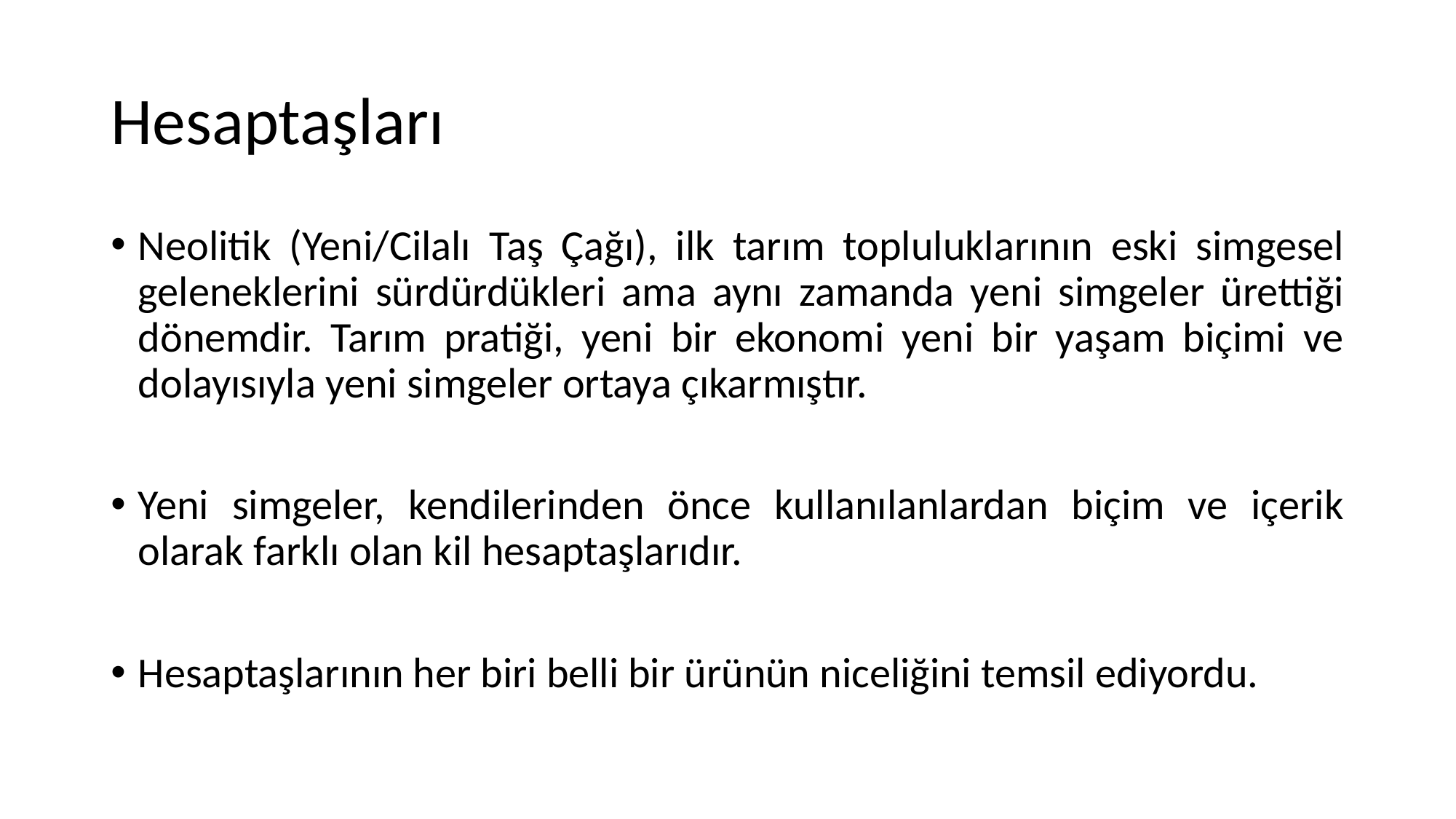

# Hesaptaşları
Neolitik (Yeni/Cilalı Taş Çağı), ilk tarım topluluklarının eski simgesel geleneklerini sürdürdükleri ama aynı zamanda yeni simgeler ürettiği dönemdir. Tarım pratiği, yeni bir ekonomi yeni bir yaşam biçimi ve dolayısıyla yeni simgeler ortaya çıkarmıştır.

Yeni simgeler, kendilerinden önce kullanılanlardan biçim ve içerik olarak farklı olan kil hesaptaşlarıdır.

Hesaptaşlarının her biri belli bir ürünün niceliğini temsil ediyordu.